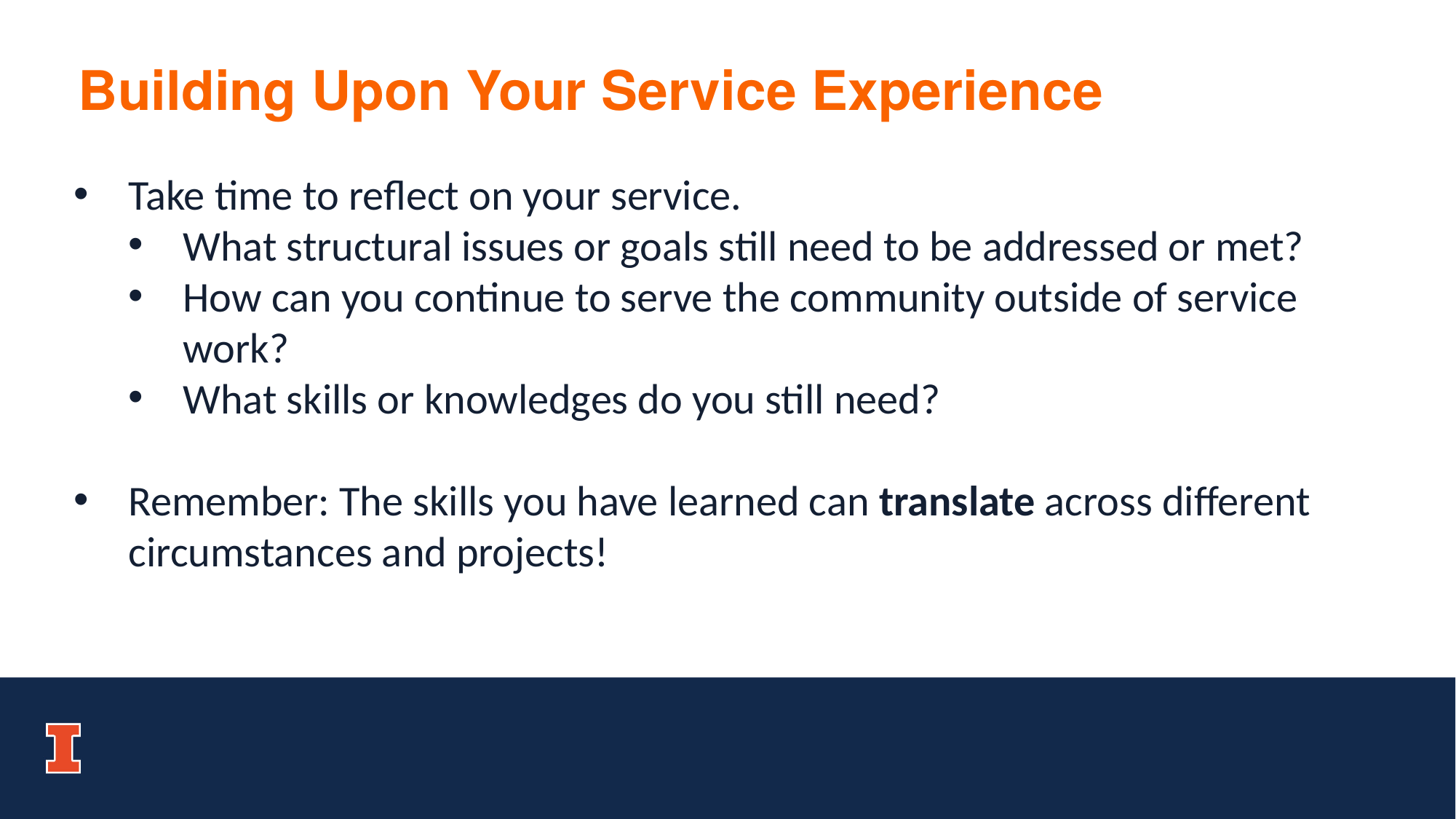

Building Upon Your Service Experience
Take time to reflect on your service.
What structural issues or goals still need to be addressed or met?
How can you continue to serve the community outside of service work?
What skills or knowledges do you still need?
Remember: The skills you have learned can translate across different circumstances and projects!